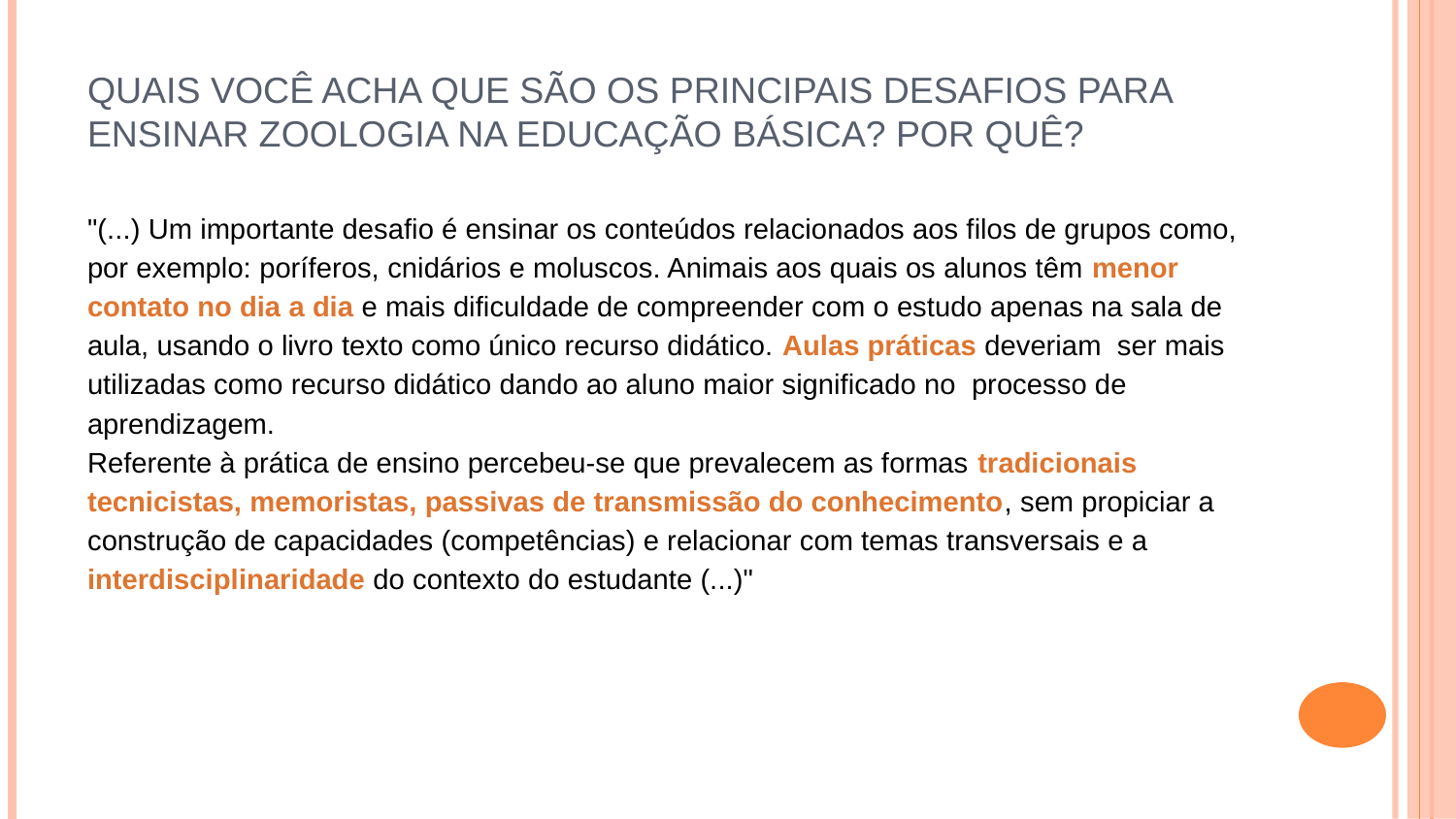

# Quais você acha que são os principais desafios para ensinar Zoologia na educação básica? Por quê?
"(...) Um importante desafio é ensinar os conteúdos relacionados aos filos de grupos como, por exemplo: poríferos, cnidários e moluscos. Animais aos quais os alunos têm menor contato no dia a dia e mais dificuldade de compreender com o estudo apenas na sala de aula, usando o livro texto como único recurso didático. Aulas práticas deveriam  ser mais utilizadas como recurso didático dando ao aluno maior significado no  processo de aprendizagem.
Referente à prática de ensino percebeu-se que prevalecem as formas tradicionais tecnicistas, memoristas, passivas de transmissão do conhecimento, sem propiciar a construção de capacidades (competências) e relacionar com temas transversais e a interdisciplinaridade do contexto do estudante (...)"